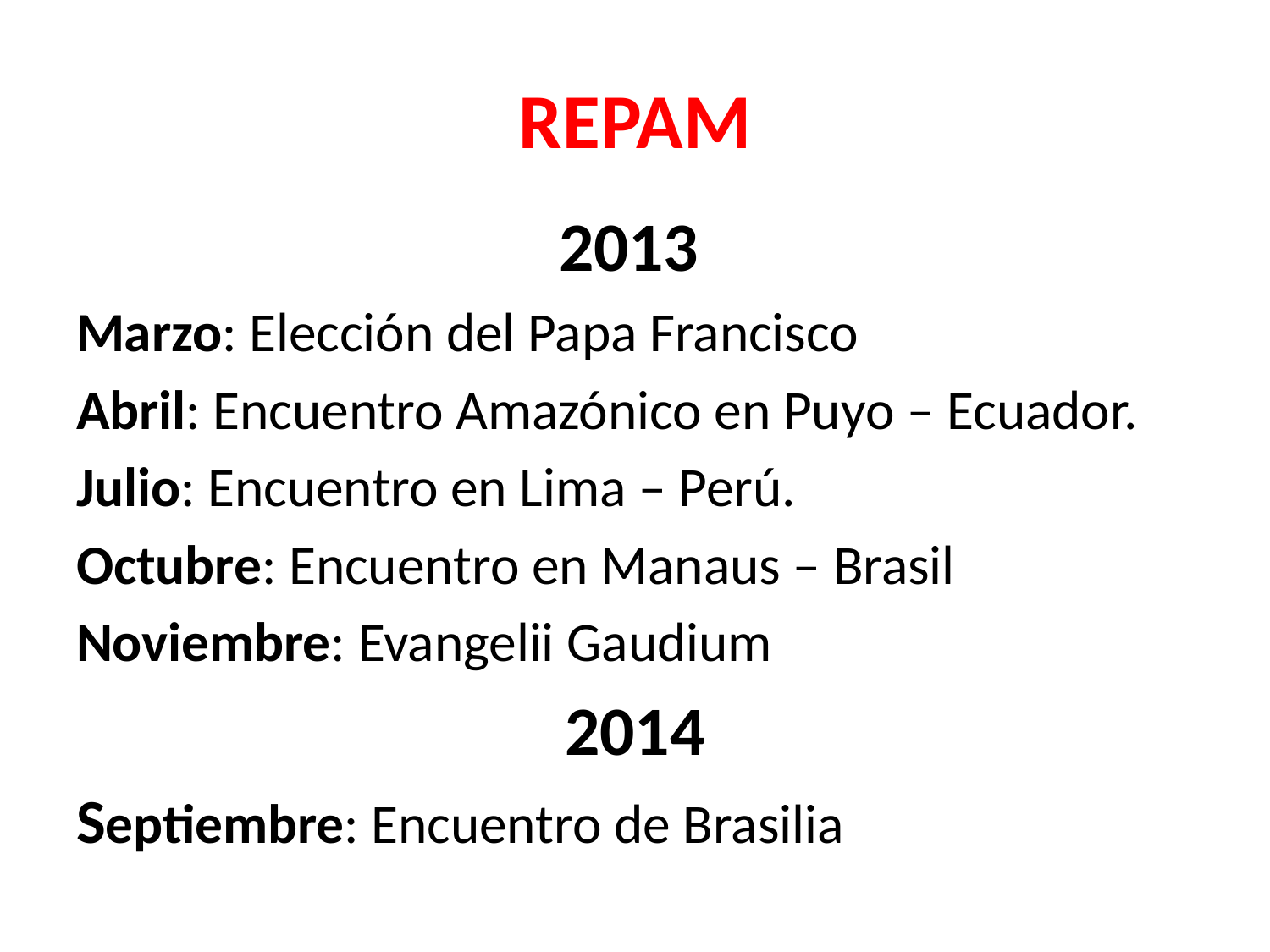

# REPAM
2013
Marzo: Elección del Papa Francisco
Abril: Encuentro Amazónico en Puyo – Ecuador.
Julio: Encuentro en Lima – Perú.
Octubre: Encuentro en Manaus – Brasil
Noviembre: Evangelii Gaudium
2014
Septiembre: Encuentro de Brasilia